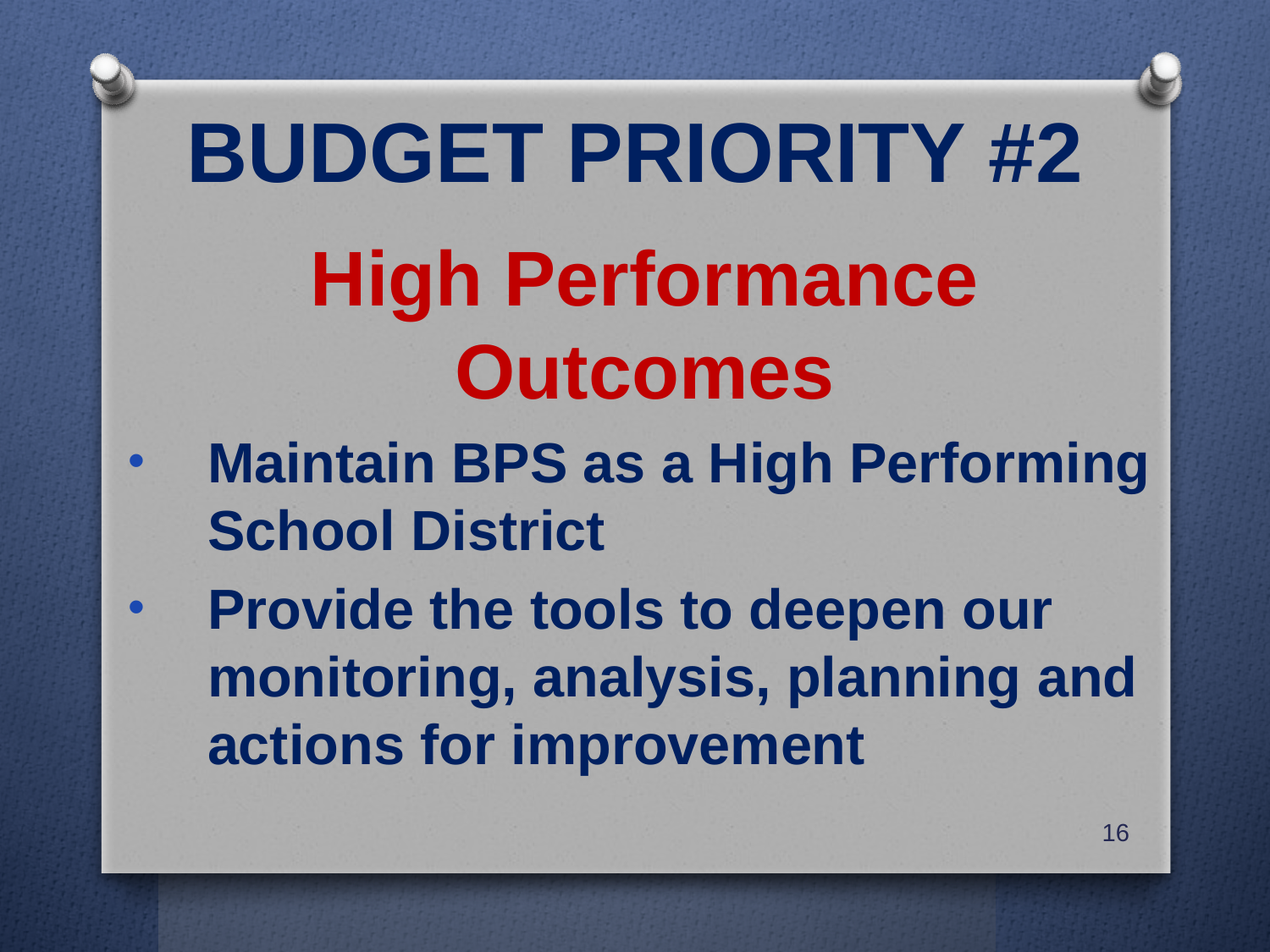

# BUDGET PRIORITY #2
High Performance Outcomes
Maintain BPS as a High Performing School District
Provide the tools to deepen our monitoring, analysis, planning and actions for improvement

16